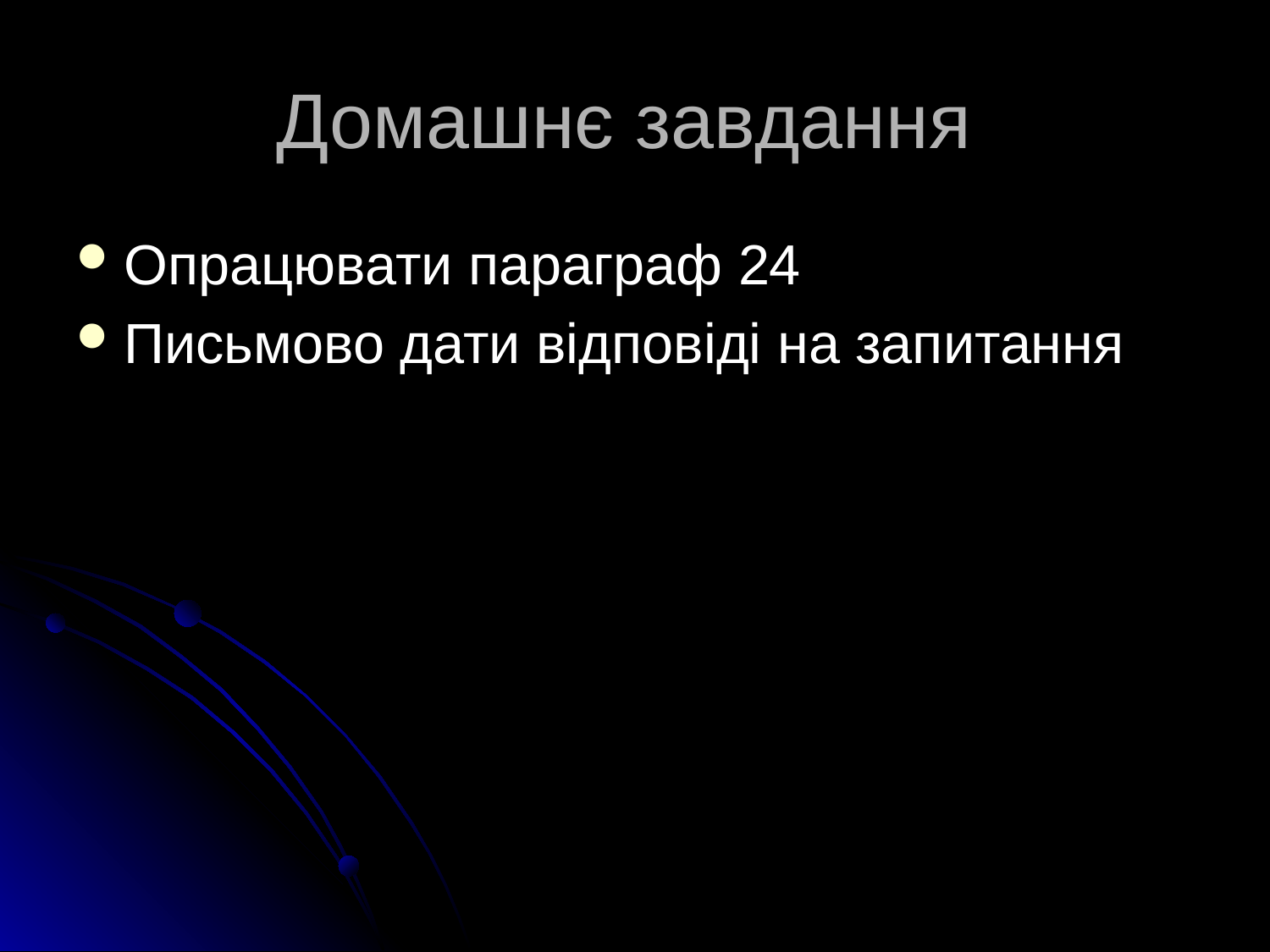

# Домашнє завдання
Опрацювати параграф 24
Письмово дати відповіді на запитання